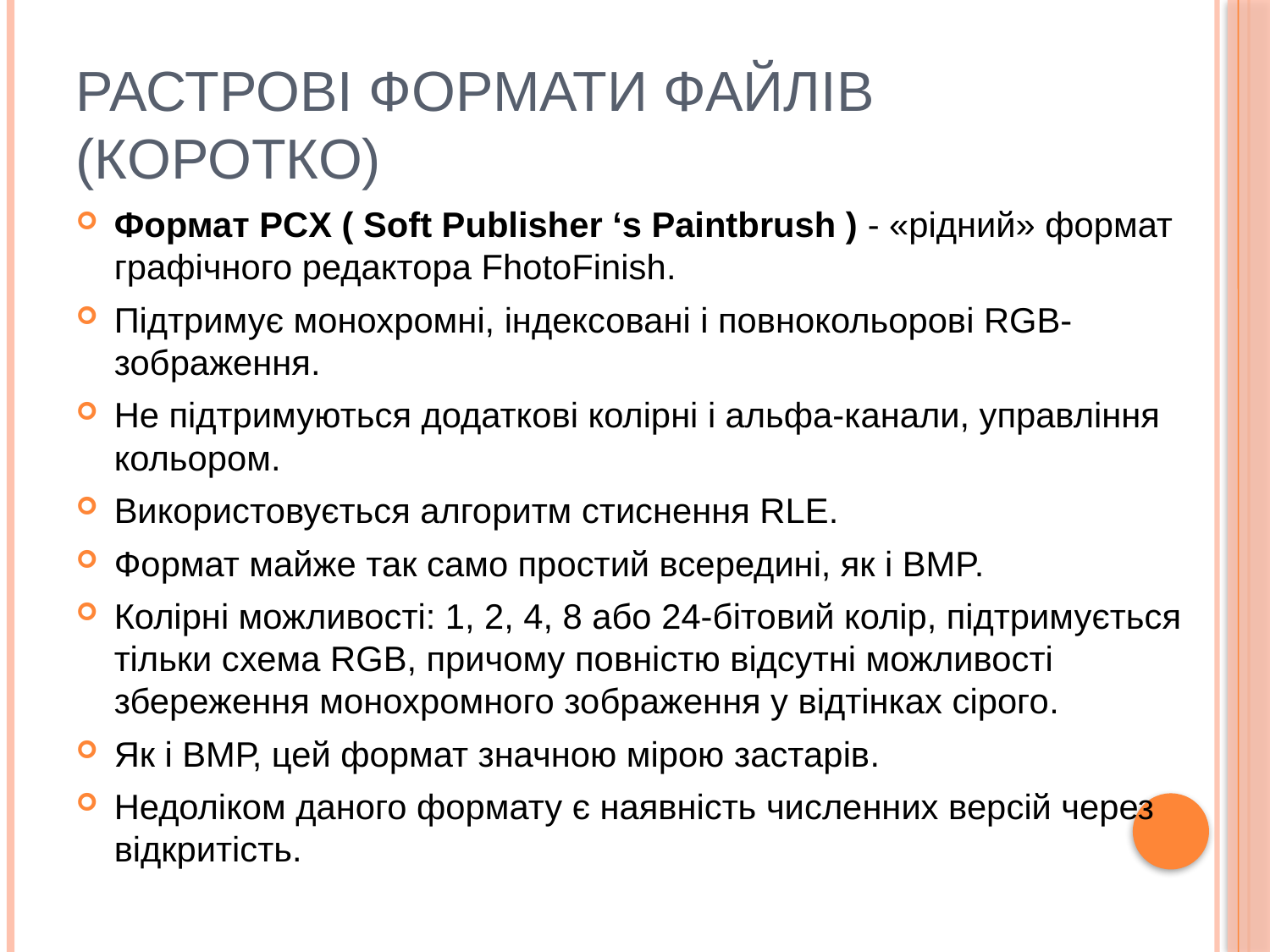

# Растрові формати файлів (коротко)
Формат PCX ( Soft Publisher ‘s Paintbrush ) - «рідний» формат графічного редактора FhotoFinish.
Підтримує монохромні, індексовані і повнокольорові RGB-зображення.
Не підтримуються додаткові колірні і альфа-канали, управління кольором.
Використовується алгоритм стиснення RLE.
Формат майже так само простий всередині, як і BMP.
Колірні можливості: 1, 2, 4, 8 або 24-бітовий колір, підтримується тільки схема RGB, причому повністю відсутні можливості збереження монохромного зображення у відтінках сірого.
Як і ВМР, цей формат значною мірою застарів.
Недоліком даного формату є наявність численних версій через відкритість.